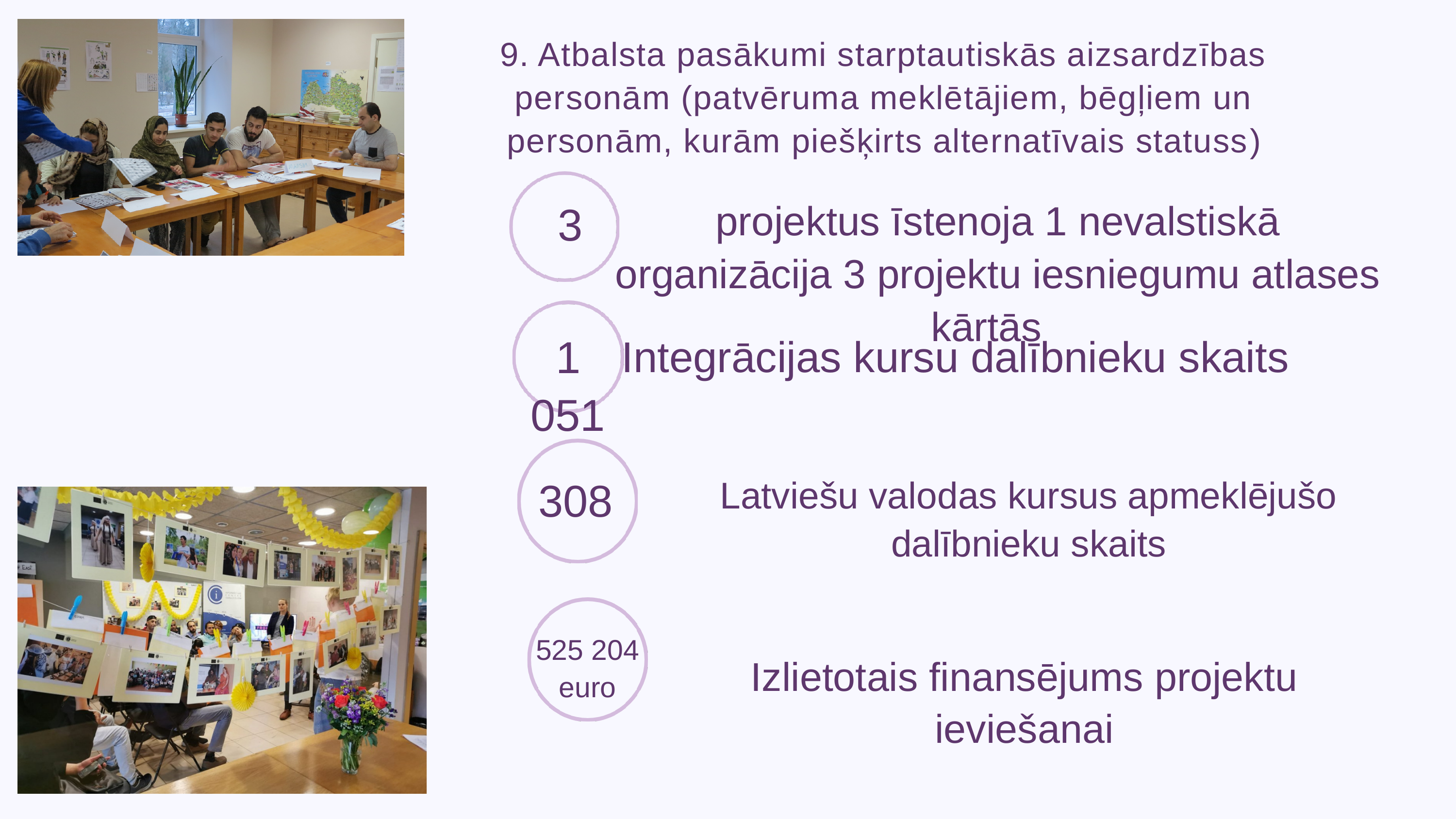

9. Atbalsta pasākumi starptautiskās aizsardzības personām (patvēruma meklētājiem, bēgļiem un personām, kurām piešķirts alternatīvais statuss)

projektus īstenoja 1 nevalstiskā organizācija 3 projektu iesniegumu atlases kārtās
3

1 051
Integrācijas kursu dalībnieku skaits

308
Latviešu valodas kursus apmeklējušo dalībnieku skaits

525 204
euro
Izlietotais finansējums projektu ieviešanai